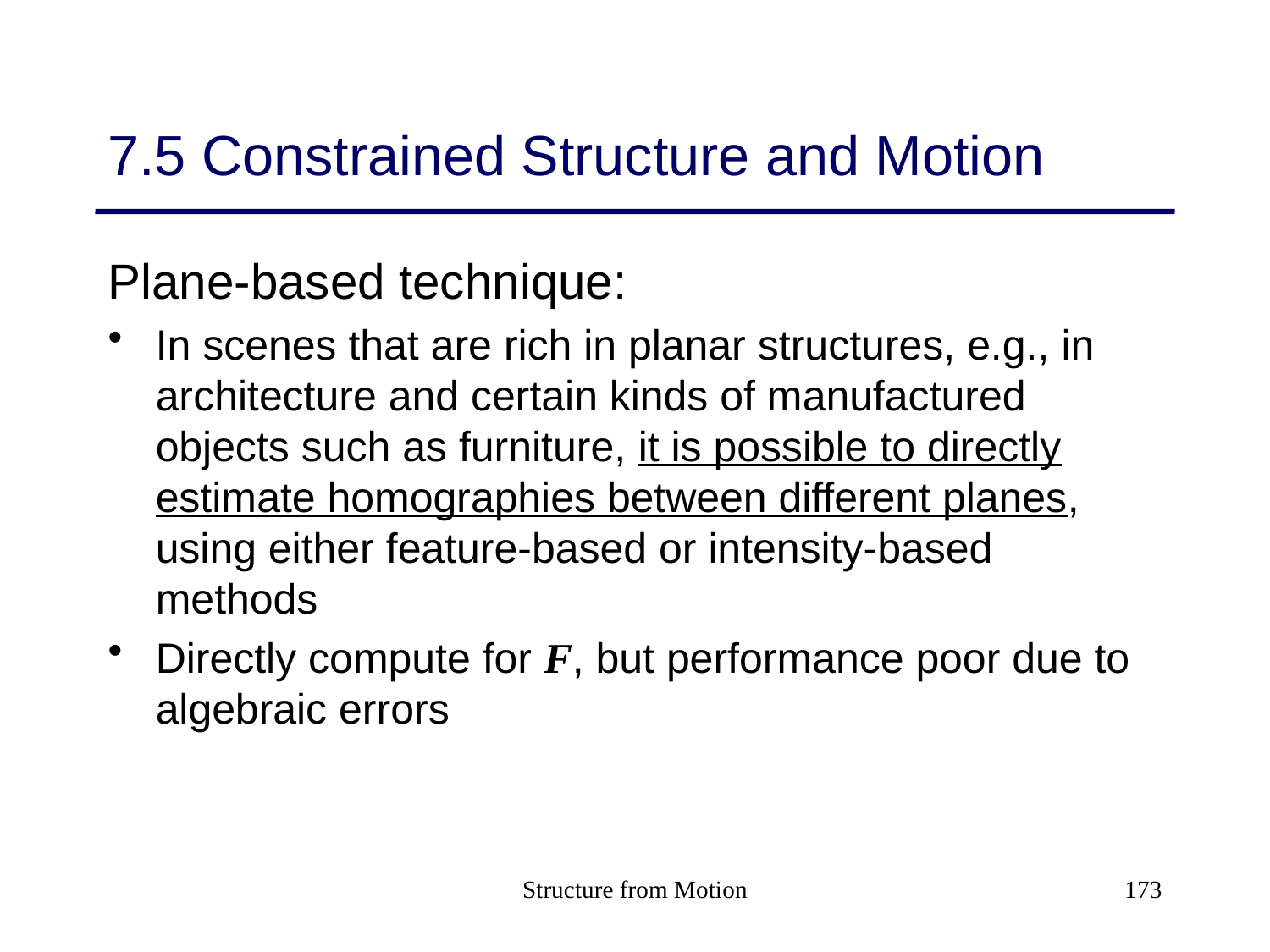

# 7.5 Constrained Structure and Motion
Plane-based technique:
In scenes that are rich in planar structures, e.g., in architecture and certain kinds of manufactured objects such as furniture, it is possible to directly estimate homographies between different planes, using either feature-based or intensity-based methods
Directly compute for F, but performance poor due to algebraic errors
Structure from Motion
173